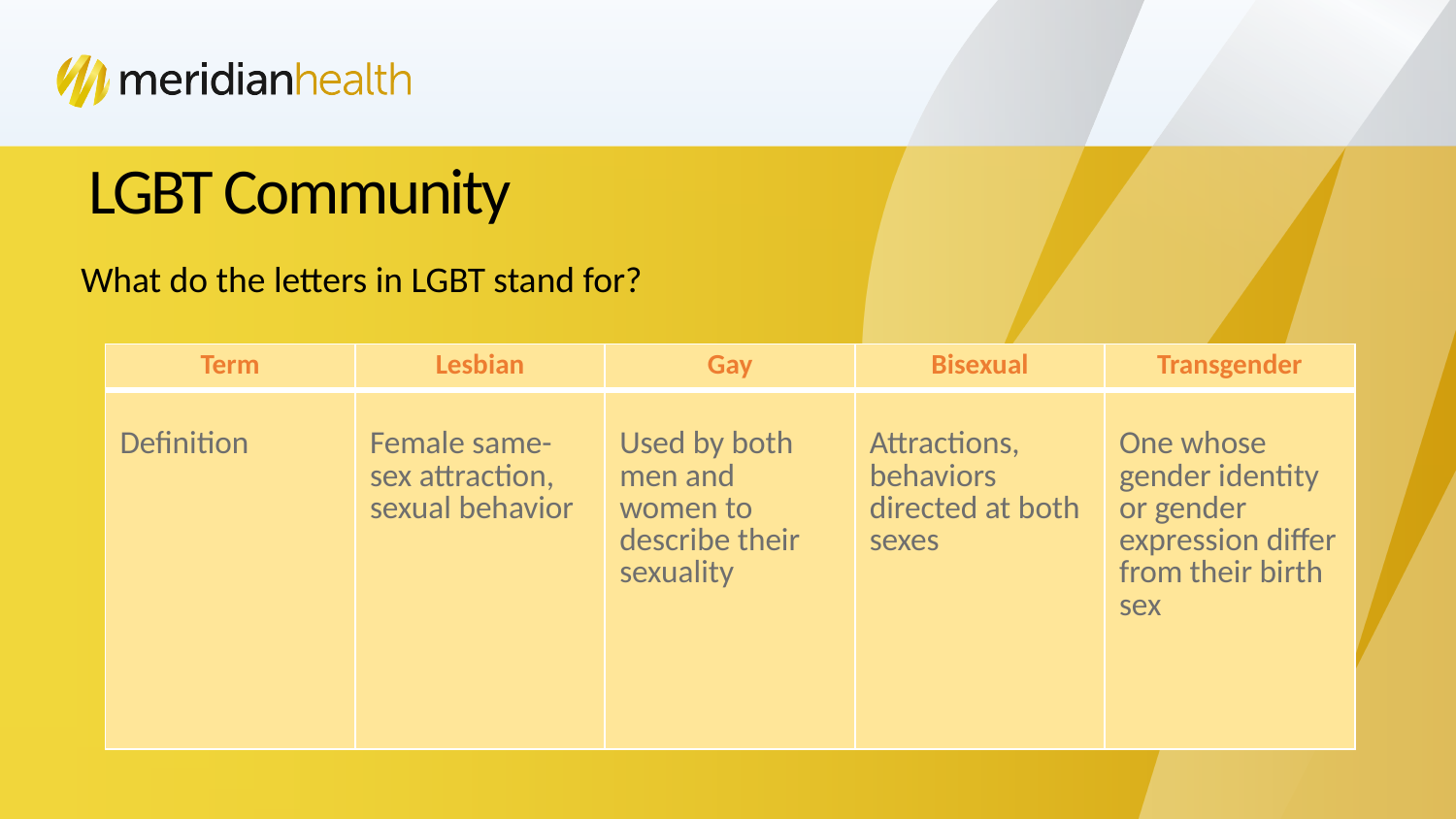

# LGBT Community
What do the letters in LGBT stand for?

| Term | Lesbian | Gay | Bisexual | Transgender |
| --- | --- | --- | --- | --- |
| Definition | Female same-sex attraction, sexual behavior | Used by both men and women to describe their sexuality | Attractions, behaviors directed at both sexes | One whose gender identity or gender expression differ from their birth sex |